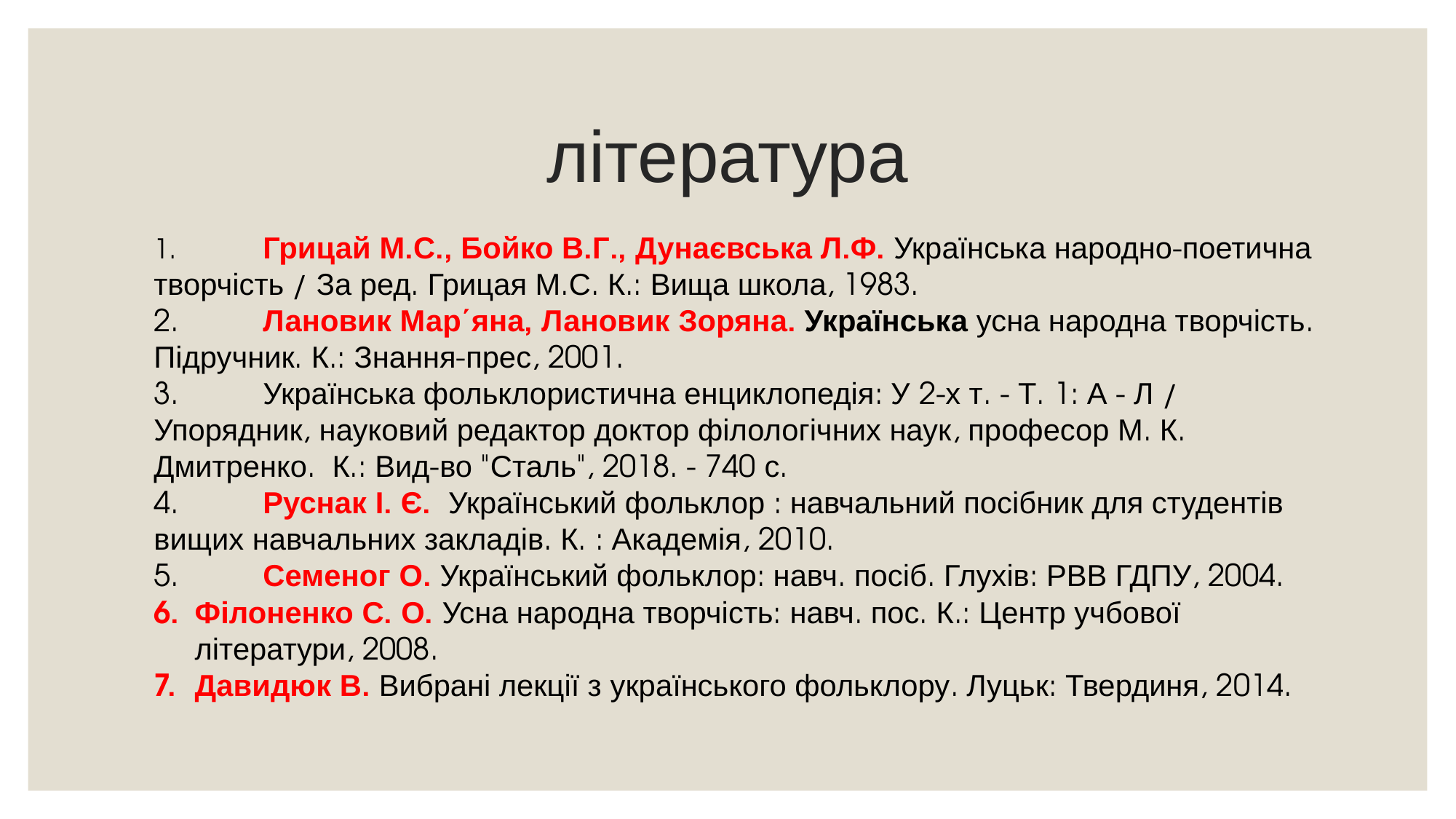

# література
1.	Грицай М.С., Бойко В.Г., Дунаєвська Л.Ф. Українська народно-поетична творчість / За ред. Грицая М.С. К.: Вища школа, 1983.
2.	Лановик Мар΄яна, Лановик Зоряна. Українська усна народна творчість. Підручник. К.: Знання-прес, 2001.
3.	Українська фольклористична енциклопедія: У 2-х т. - Т. 1: А - Л / Упорядник, науковий редактор доктор філологічних наук, професор М. К. Дмитренко.  К.: Вид-во "Сталь", 2018. - 740 с.
4.	Руснак І. Є.  Український фольклор : навчальний посібник для студентів вищих навчальних закладів. К. : Академія, 2010.
5.	Семеног О. Український фольклор: навч. посіб. Глухів: РВВ ГДПУ, 2004.
Філоненко С. О. Усна народна творчість: навч. пос. К.: Центр учбової літератури, 2008.
Давидюк В. Вибрані лекції з українського фольклору. Луцьк: Твердиня, 2014.